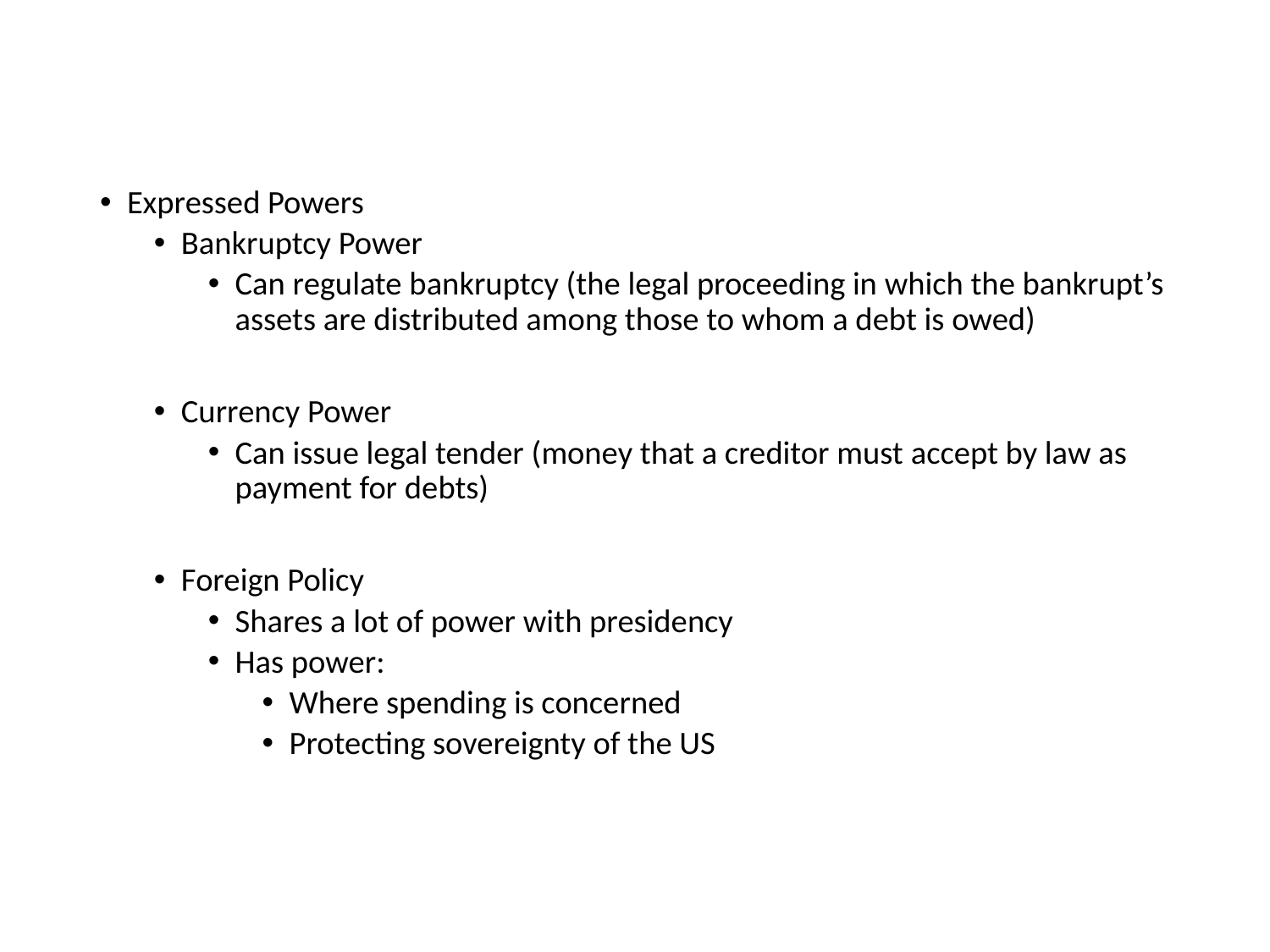

#
Expressed Powers
Bankruptcy Power
Can regulate bankruptcy (the legal proceeding in which the bankrupt’s assets are distributed among those to whom a debt is owed)

Currency Power
Can issue legal tender (money that a creditor must accept by law as payment for debts)

Foreign Policy
Shares a lot of power with presidency
Has power:
Where spending is concerned
Protecting sovereignty of the US